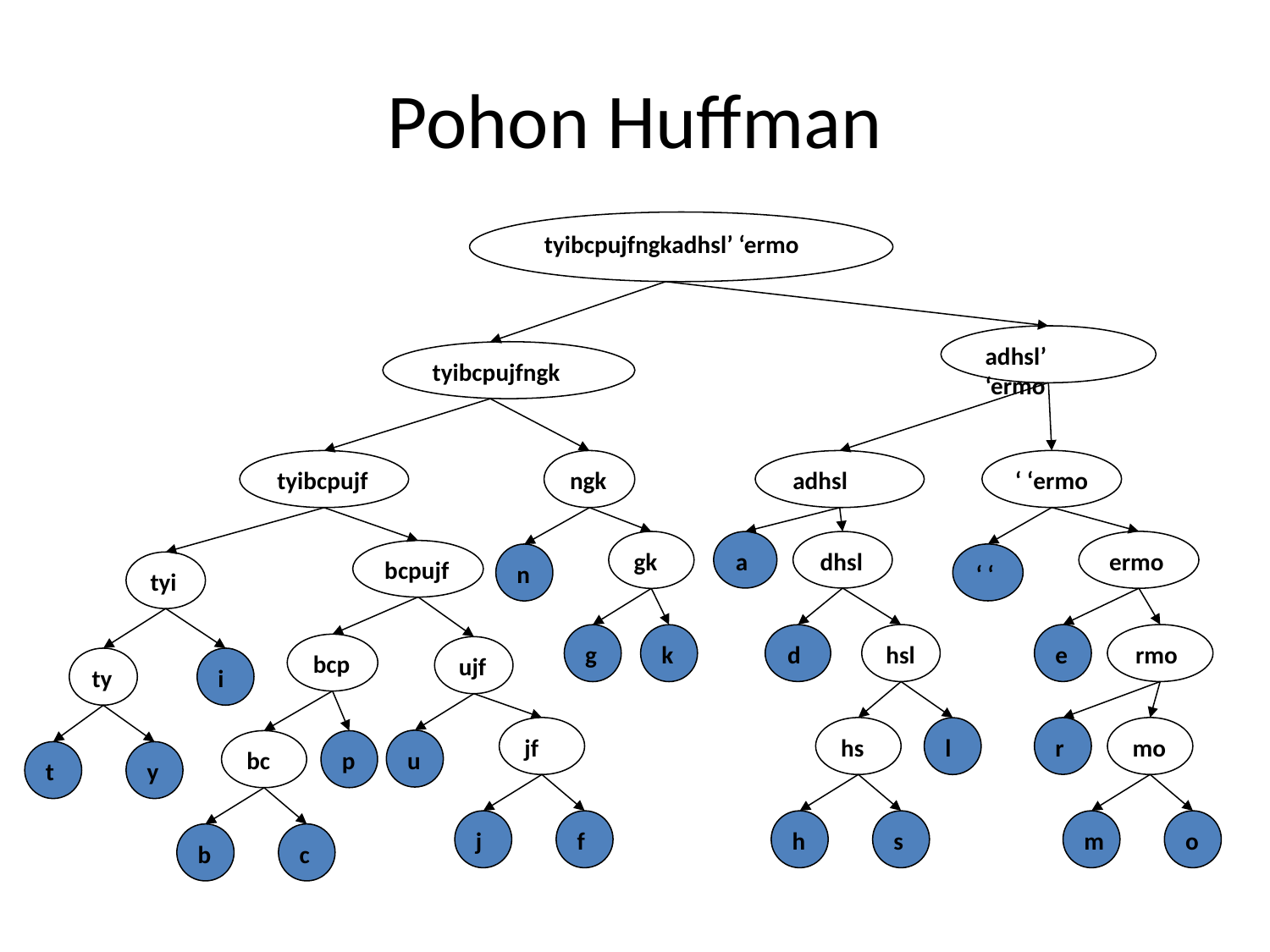

# Pohon Huffman

tyibcpujfngkadhsl’ ‘ermo

adhsl’ ‘ermo
tyibcpujfngk

‘ ‘ermo
tyibcpujf
ngk
adhsl

ermo
gk
a
dhsl
bcpujf
‘ ‘
n
tyi

hsl
e
rmo
g
k
d
bcp
ujf
ty
i

jf
hs
r
mo
l
u
bc
p
t
y

j
f
h
s
m
o
b
c